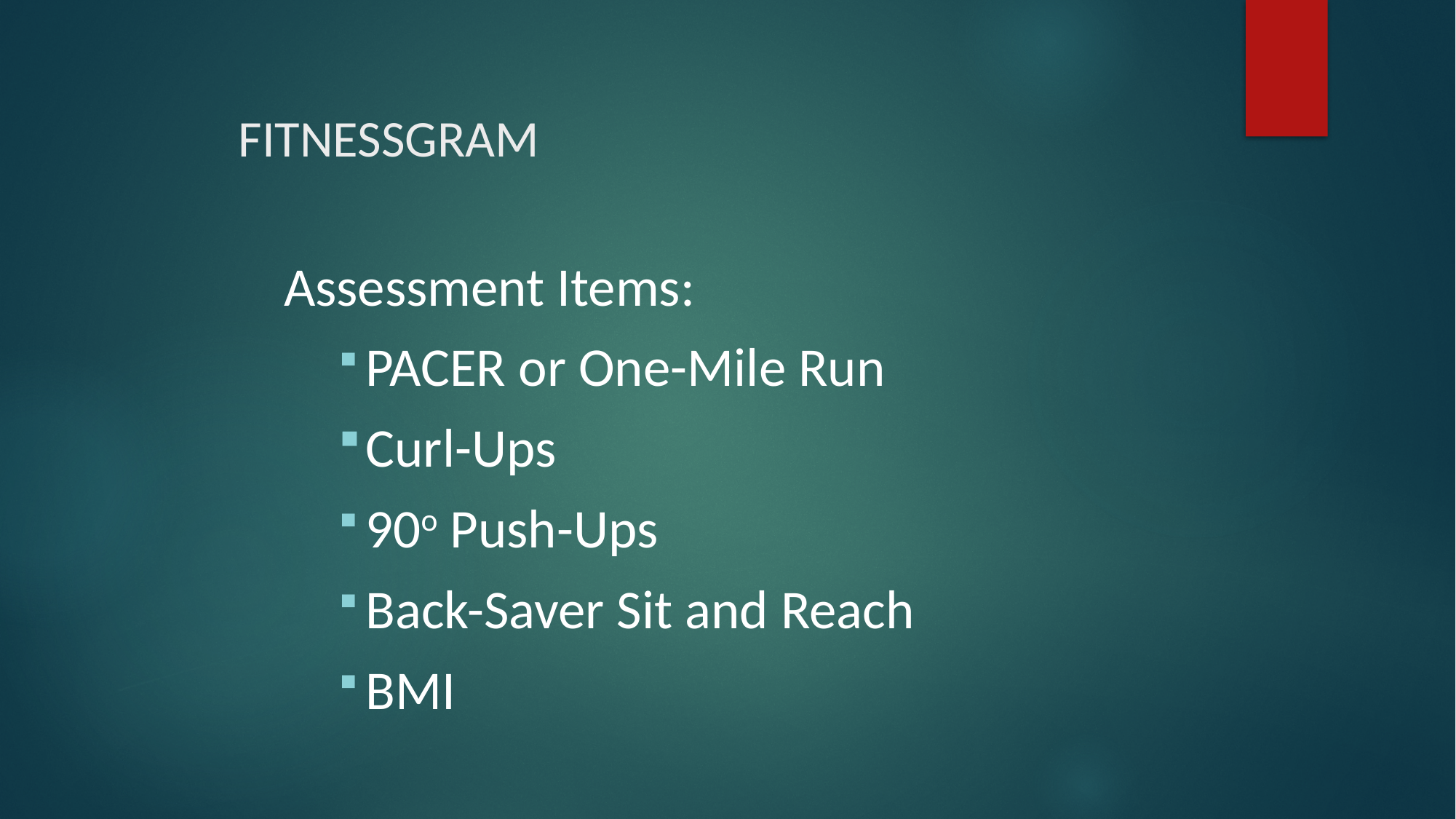

# FITNESSGRAM
Assessment Items:
PACER or One-Mile Run
Curl-Ups
90o Push-Ups
Back-Saver Sit and Reach
BMI